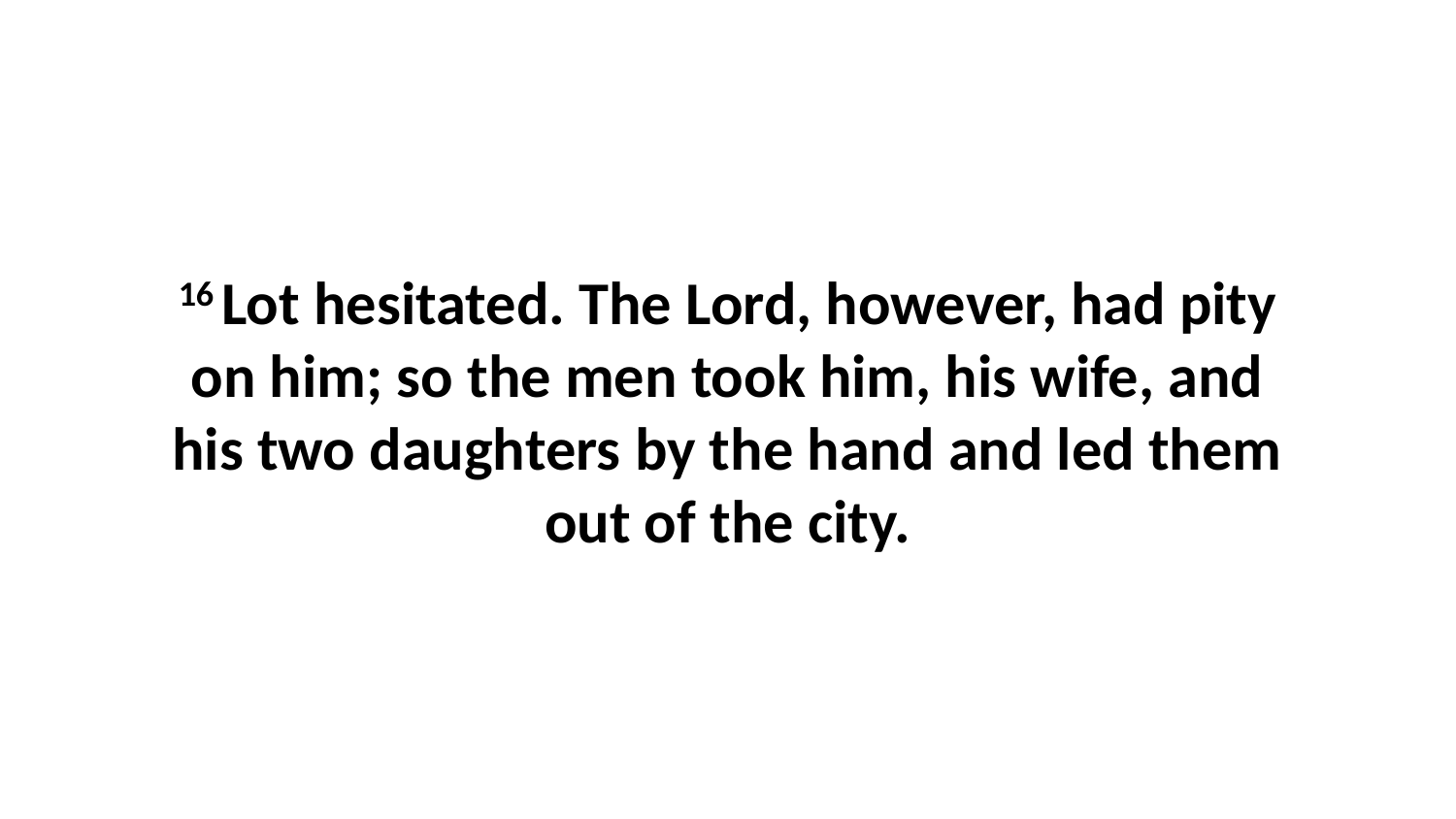

16 Lot hesitated. The Lord, however, had pity on him; so the men took him, his wife, and his two daughters by the hand and led them out of the city.